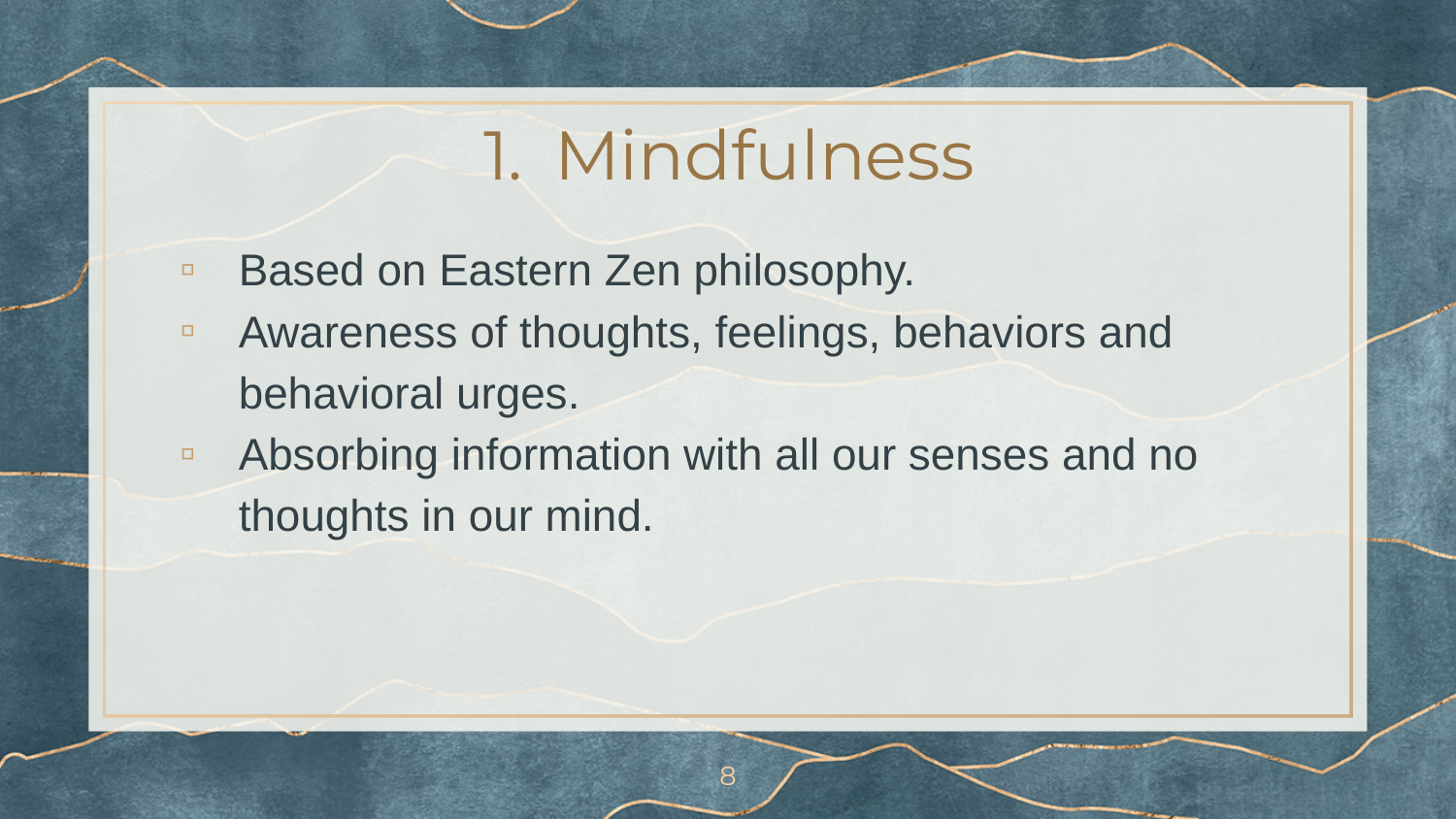

# Mindfulness
Based on Eastern Zen philosophy.
Awareness of thoughts, feelings, behaviors and behavioral urges.
Absorbing information with all our senses and no thoughts in our mind.

8